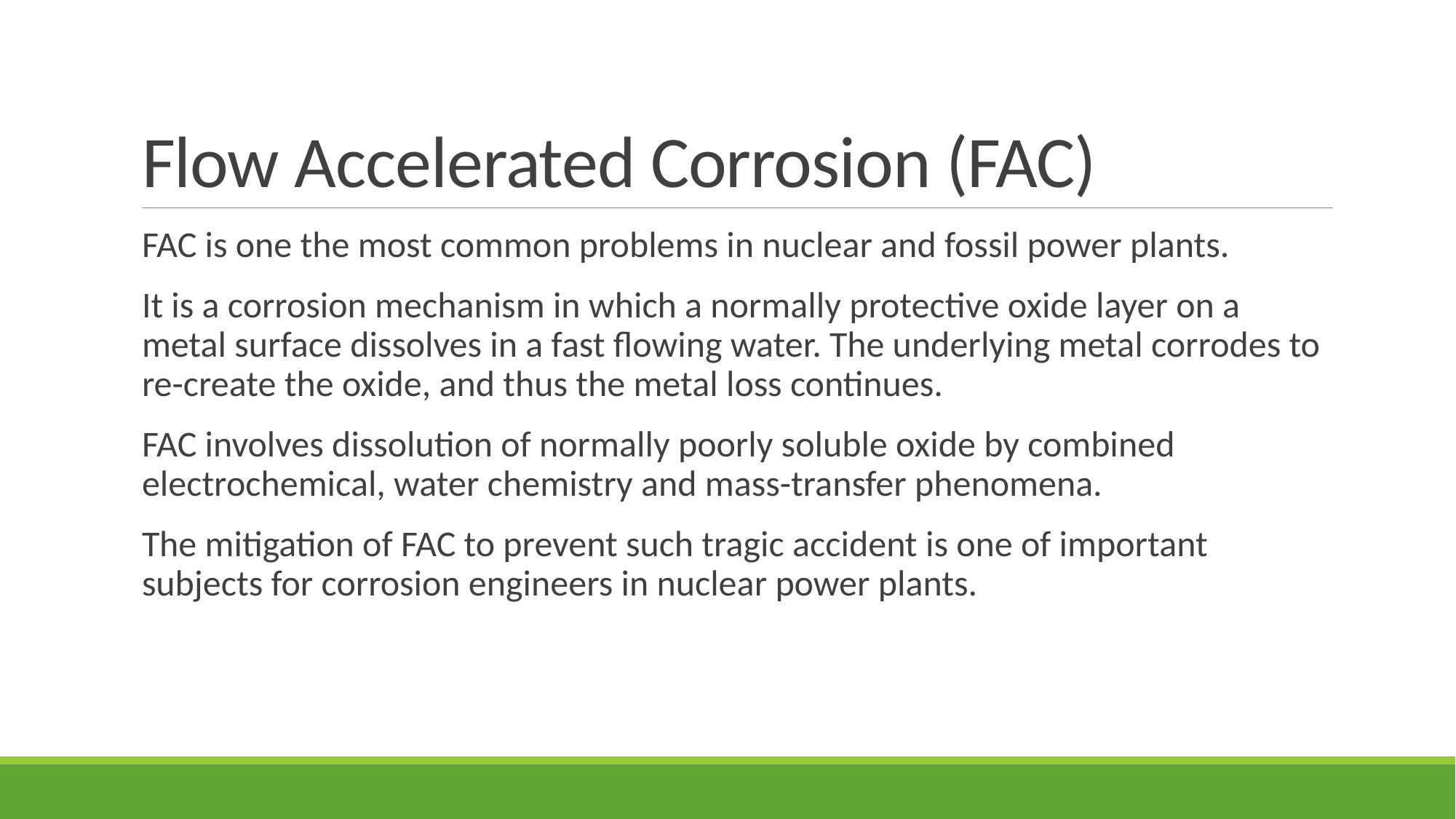

# Flow Accelerated Corrosion (FAC)
FAC is one the most common problems in nuclear and fossil power plants.
It is a corrosion mechanism in which a normally protective oxide layer on a metal surface dissolves in a fast flowing water. The underlying metal corrodes to re-create the oxide, and thus the metal loss continues.
FAC involves dissolution of normally poorly soluble oxide by combined electrochemical, water chemistry and mass-transfer phenomena.
The mitigation of FAC to prevent such tragic accident is one of important subjects for corrosion engineers in nuclear power plants.